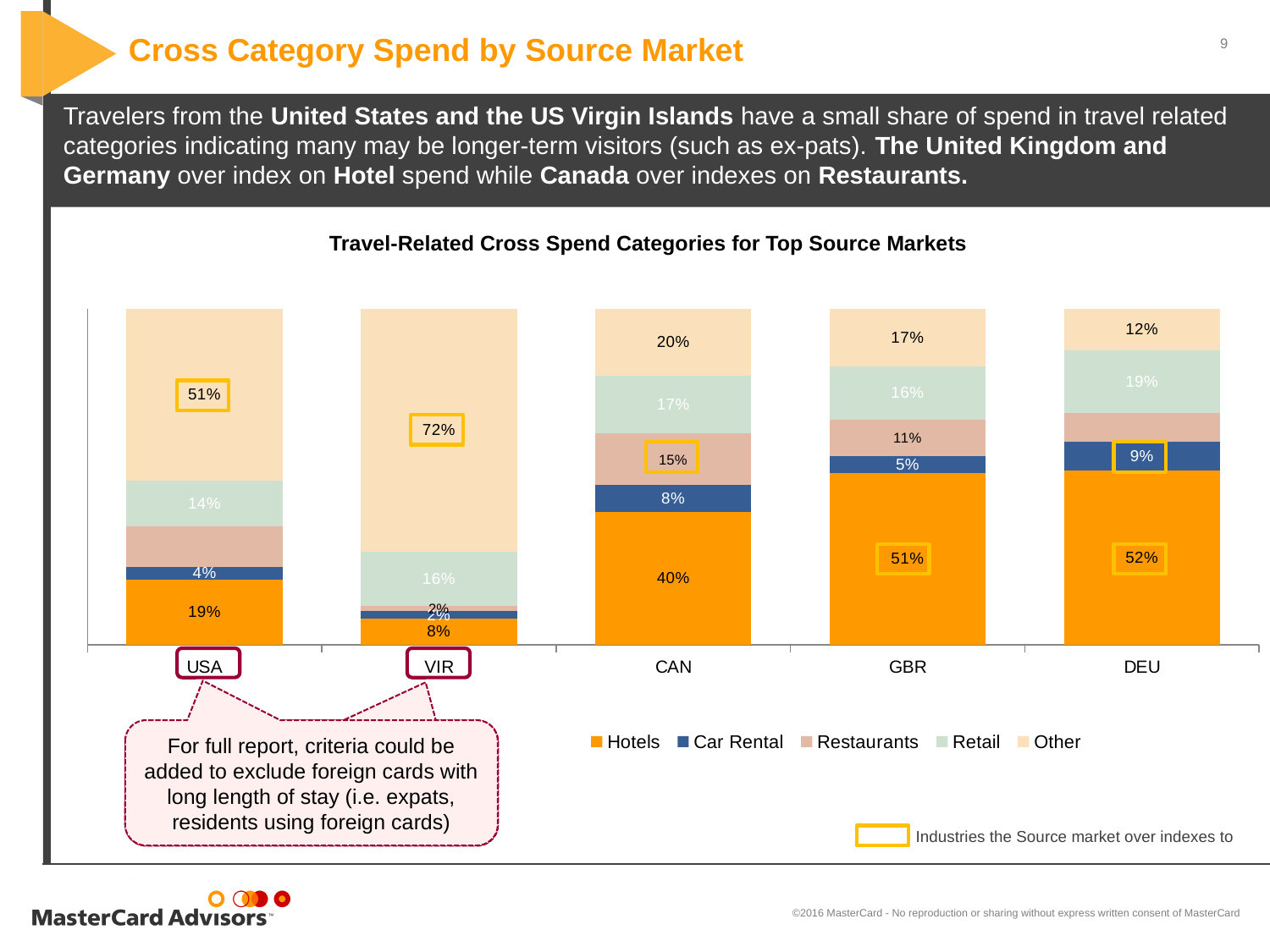

# Cross Category Spend by Source Market
Travelers from the United States and the US Virgin Islands have a small share of spend in travel related categories indicating many may be longer-term visitors (such as ex-pats). The United Kingdom and Germany over index on Hotel spend while Canada over indexes on Restaurants.

Travel-Related Cross Spend Categories for Top Source Markets

### Chart

| Category | Hotels | Car Rental | Restaurants | Retail | Other |
|---|---|---|---|---|---|
| USA | 0.19386867051575576 | 0.038012541036057265 | 0.11966978082455651 | 0.136865563706085 | 0.5115834439175456 |
| VIR | 0.07624944476662254 | 0.023381555776679906 | 0.016233248076655573 | 0.16183336685549463 | 0.7223023845245473 |
| CAN | 0.3952761051399413 | 0.0800264769855991 | 0.15345159345814469 | 0.1725086708007384 | 0.19873715361557648 |
| GBR | 0.5101401997617961 | 0.050889797751759856 | 0.10940600319810918 | 0.15923409672892114 | 0.1703299025594136 |
| DEU | 0.5192736129103042 | 0.08592862315844416 | 0.08537413928969381 | 0.18599346283194104 | 0.1234301618096169 |

For full report, criteria could be added to exclude foreign cards with long length of stay (i.e. expats, residents using foreign cards)
For full report, criteria could be added to exclude foreign cards with long length of stay (i.e. expats, residents using foreign cars)

Industries the Source market over indexes to